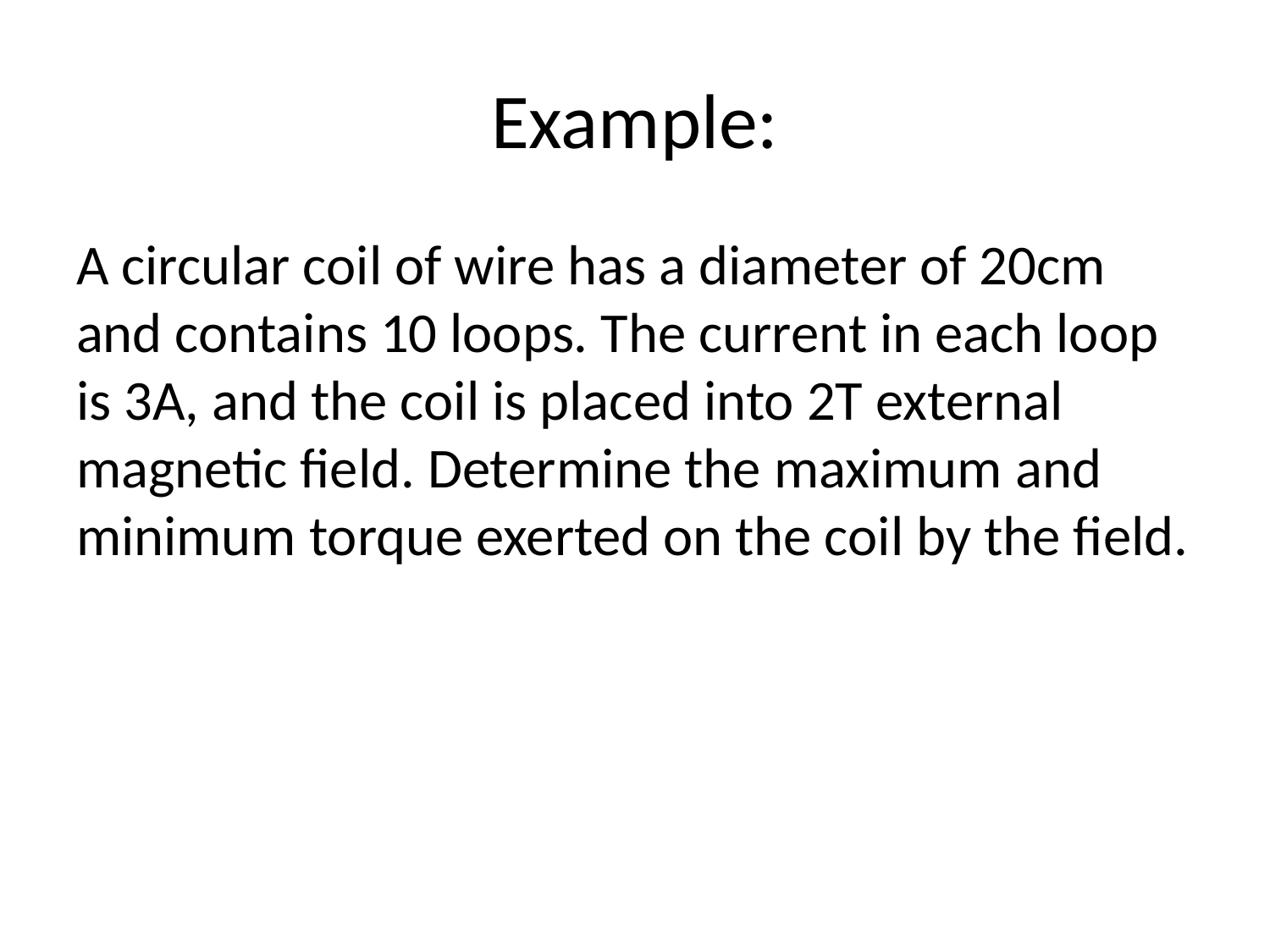

# Example:
A circular coil of wire has a diameter of 20cm and contains 10 loops. The current in each loop is 3A, and the coil is placed into 2T external magnetic field. Determine the maximum and minimum torque exerted on the coil by the field.